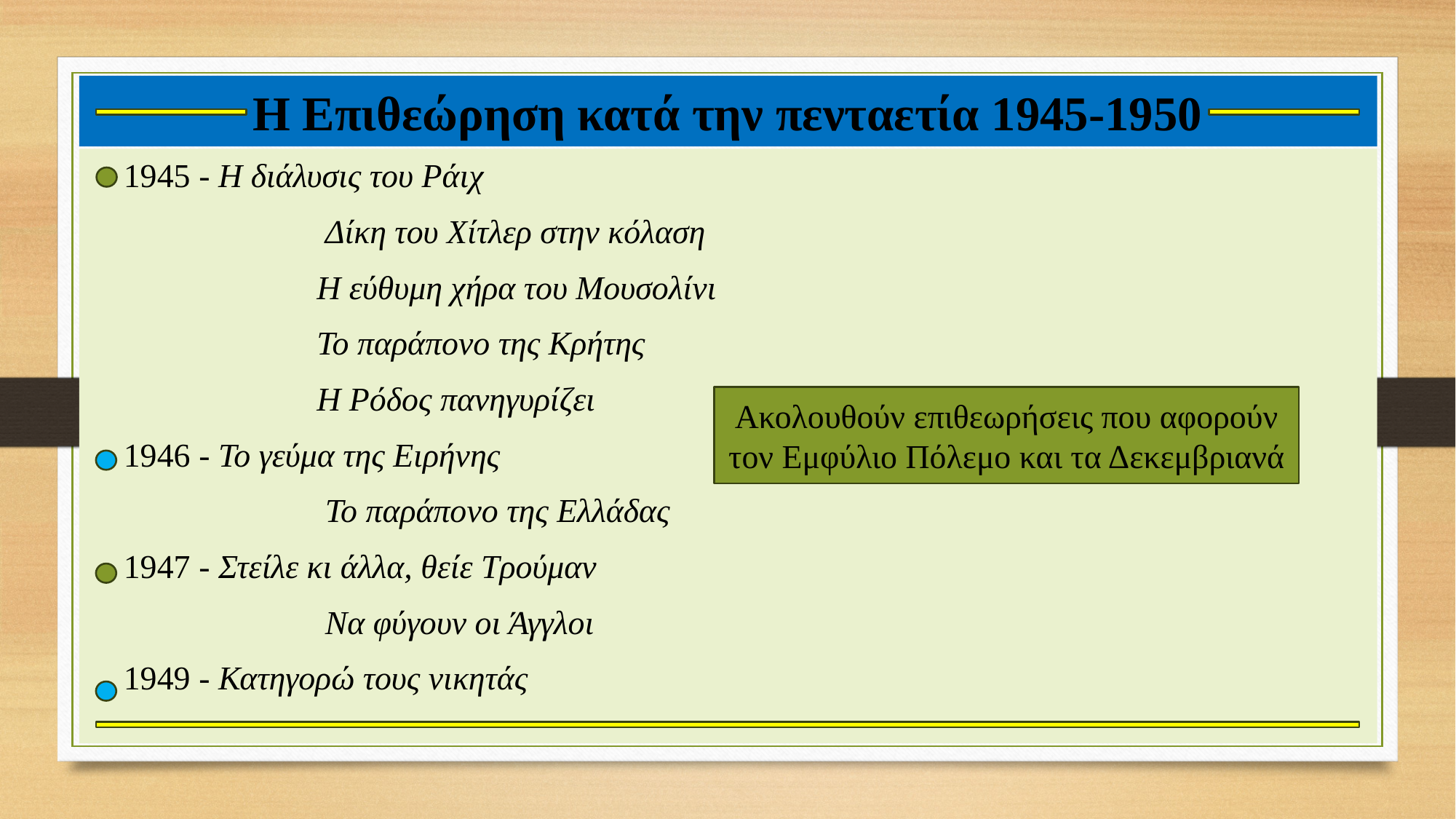

# Η Επιθεώρηση κατά την πενταετία 1945-1950

    1945 - Η διάλυσις του Ράιχ
    		  Δίκη του Χίτλερ στην κόλαση
		 Η εύθυμη χήρα του Μουσολίνι
		 Το παράπονο της Κρήτης
    		 Η Ρόδος πανηγυρίζει
    1946 - Το γεύμα της Ειρήνης
		  Το παράπονο της Ελλάδας
    1947 - Στείλε κι άλλα, θείε Τρούμαν
    		  Να φύγουν οι Άγγλοι
    1949 - Κατηγορώ τους νικητάς

Ακολουθούν επιθεωρήσεις που αφορούν τον Εμφύλιο Πόλεμο και τα Δεκεμβριανά